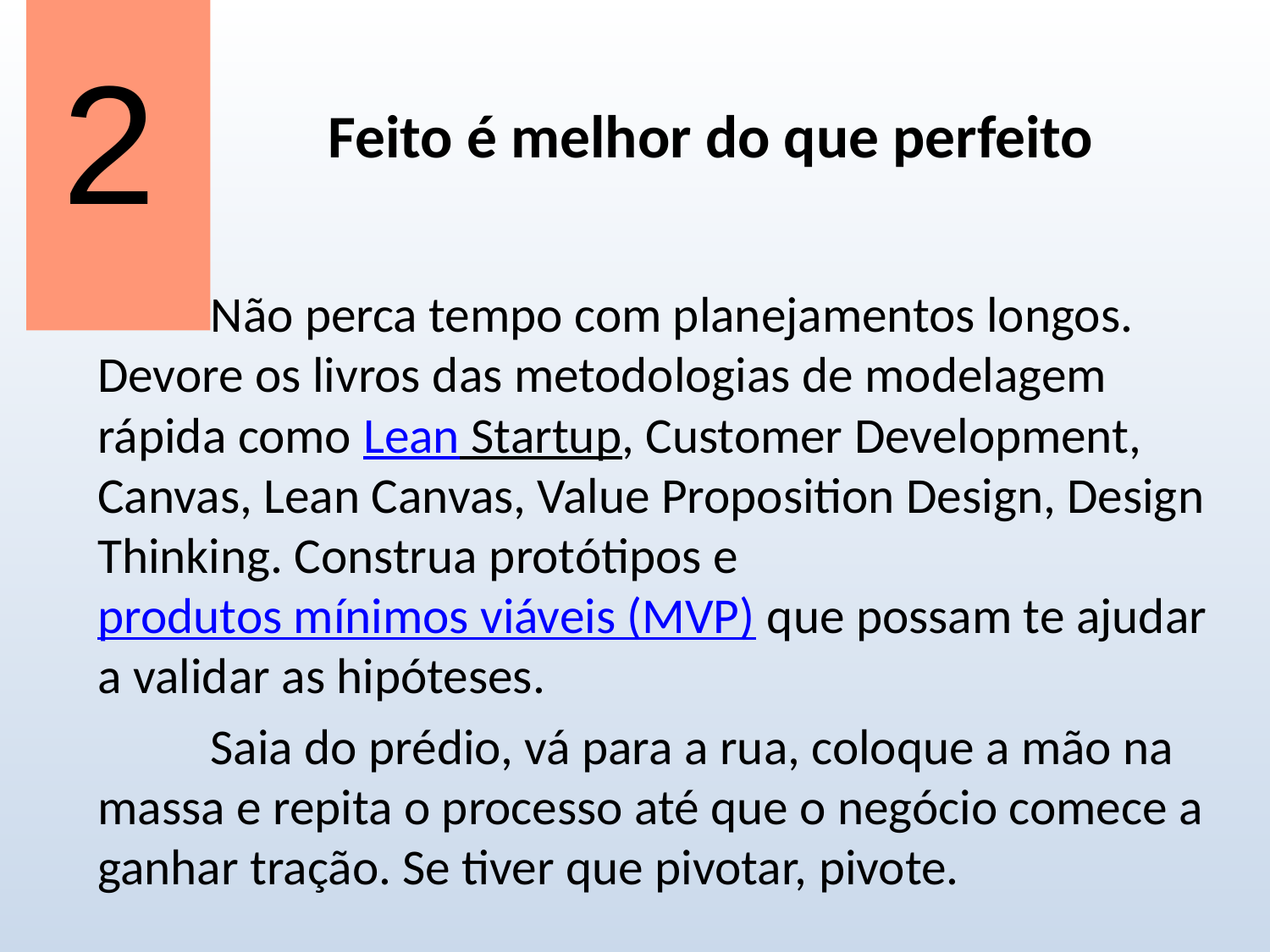

2
# Feito é melhor do que perfeito
	Não perca tempo com planejamentos longos. Devore os livros das metodologias de modelagem rápida como Lean Startup, Customer Development, Canvas, Lean Canvas, Value Proposition Design, Design Thinking. Construa protótipos e produtos mínimos viáveis (MVP) que possam te ajudar a validar as hipóteses.
	Saia do prédio, vá para a rua, coloque a mão na massa e repita o processo até que o negócio comece a ganhar tração. Se tiver que pivotar, pivote.